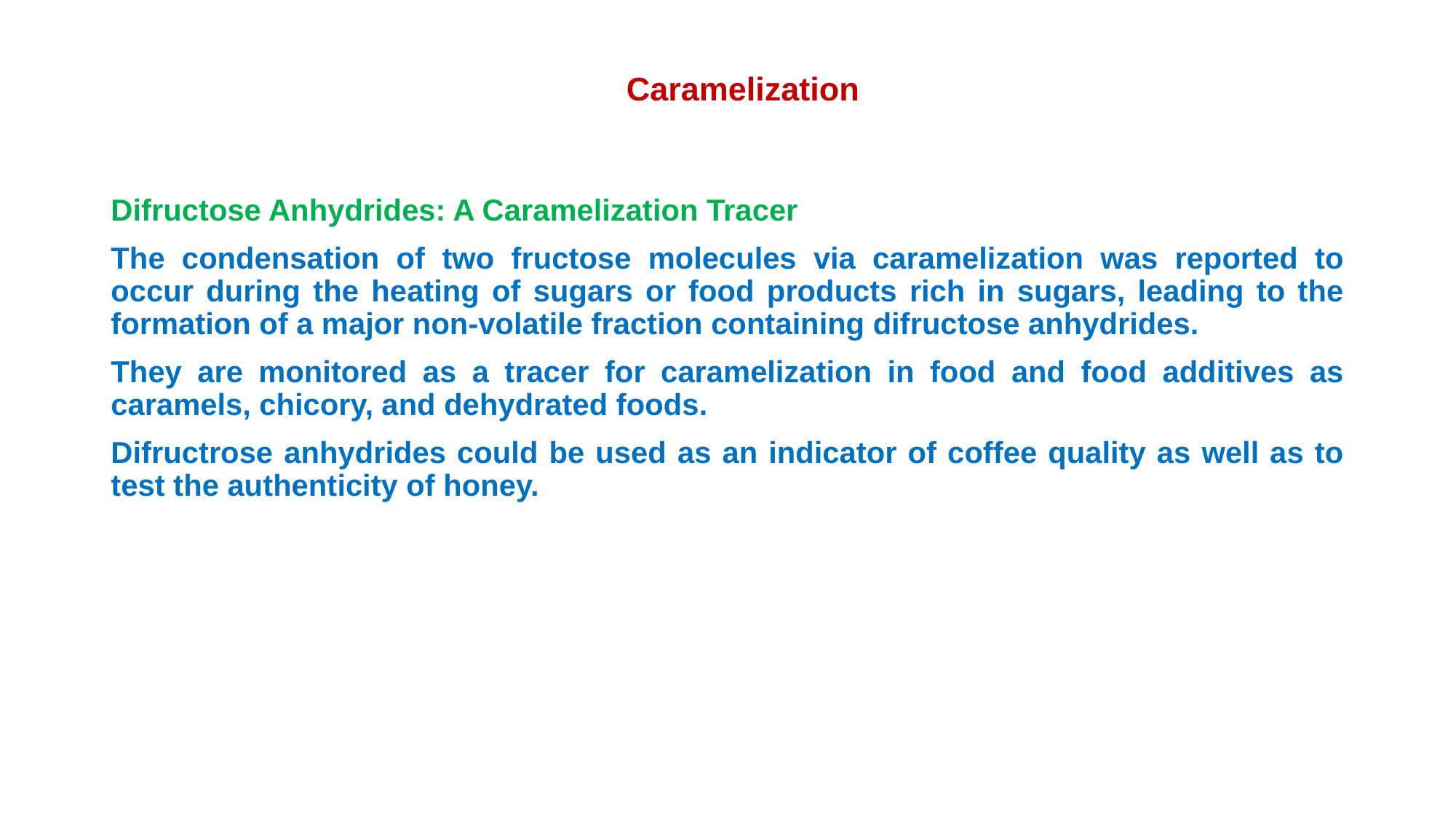

# Caramelization
Difructose Anhydrides: A Caramelization Tracer
The condensation of two fructose molecules via caramelization was reported to occur during the heating of sugars or food products rich in sugars, leading to the formation of a major non-volatile fraction containing difructose anhydrides.
They are monitored as a tracer for caramelization in food and food additives as caramels, chicory, and dehydrated foods.
Difructrose anhydrides could be used as an indicator of coffee quality as well as to test the authenticity of honey.